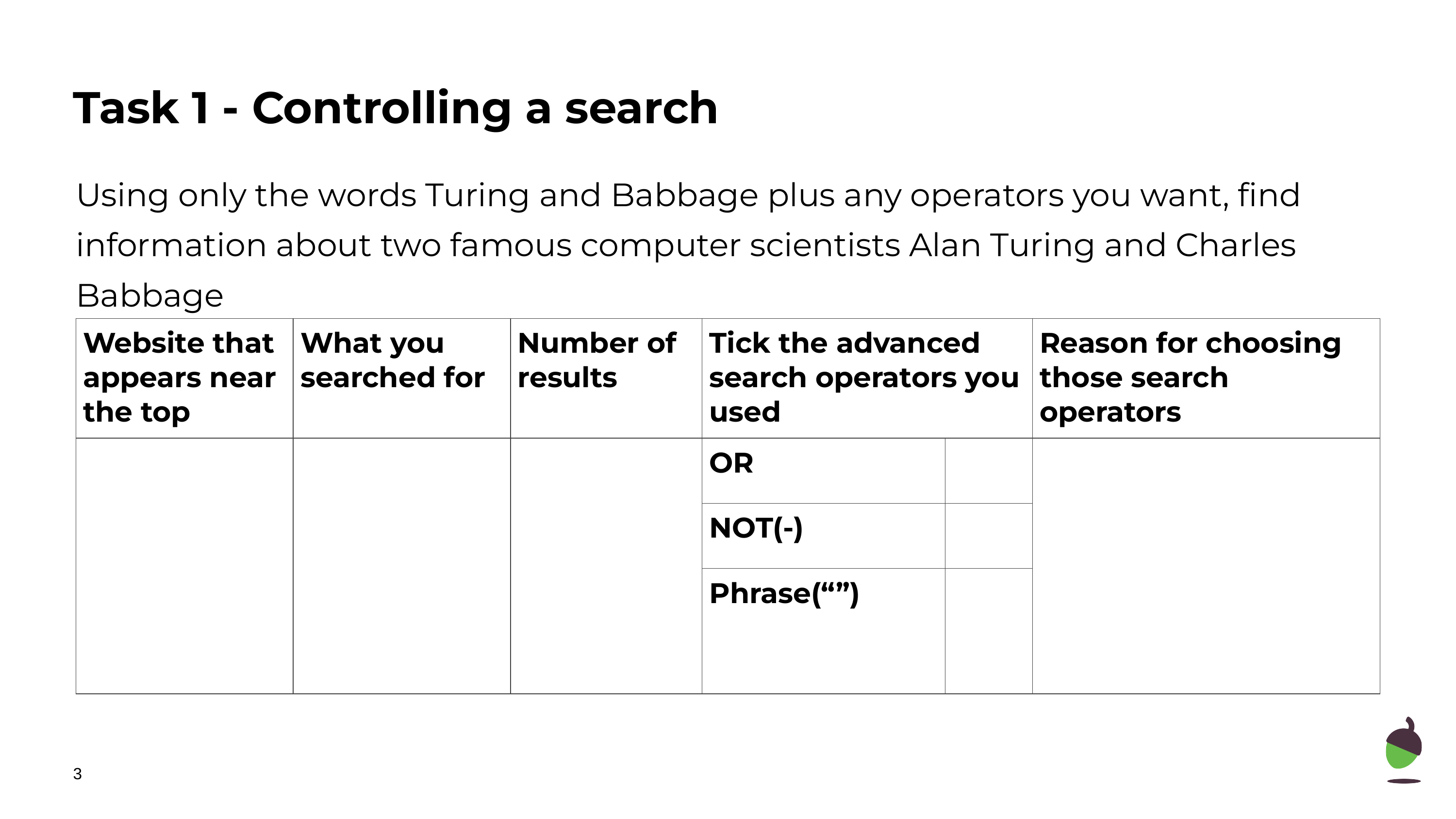

# Task 1 - Controlling a search
Using only the words Turing and Babbage plus any operators you want, find information about two famous computer scientists Alan Turing and Charles Babbage

| Website that appears near the top | What you searched for | Number of results | Tick the advanced search operators you used |  | Reason for choosing those search operators |
| --- | --- | --- | --- | --- | --- |
|  |  |  | OR |  |  |
|  |  |  | NOT(-) |  |  |
|  |  |  | Phrase(“”) |  |  |
3